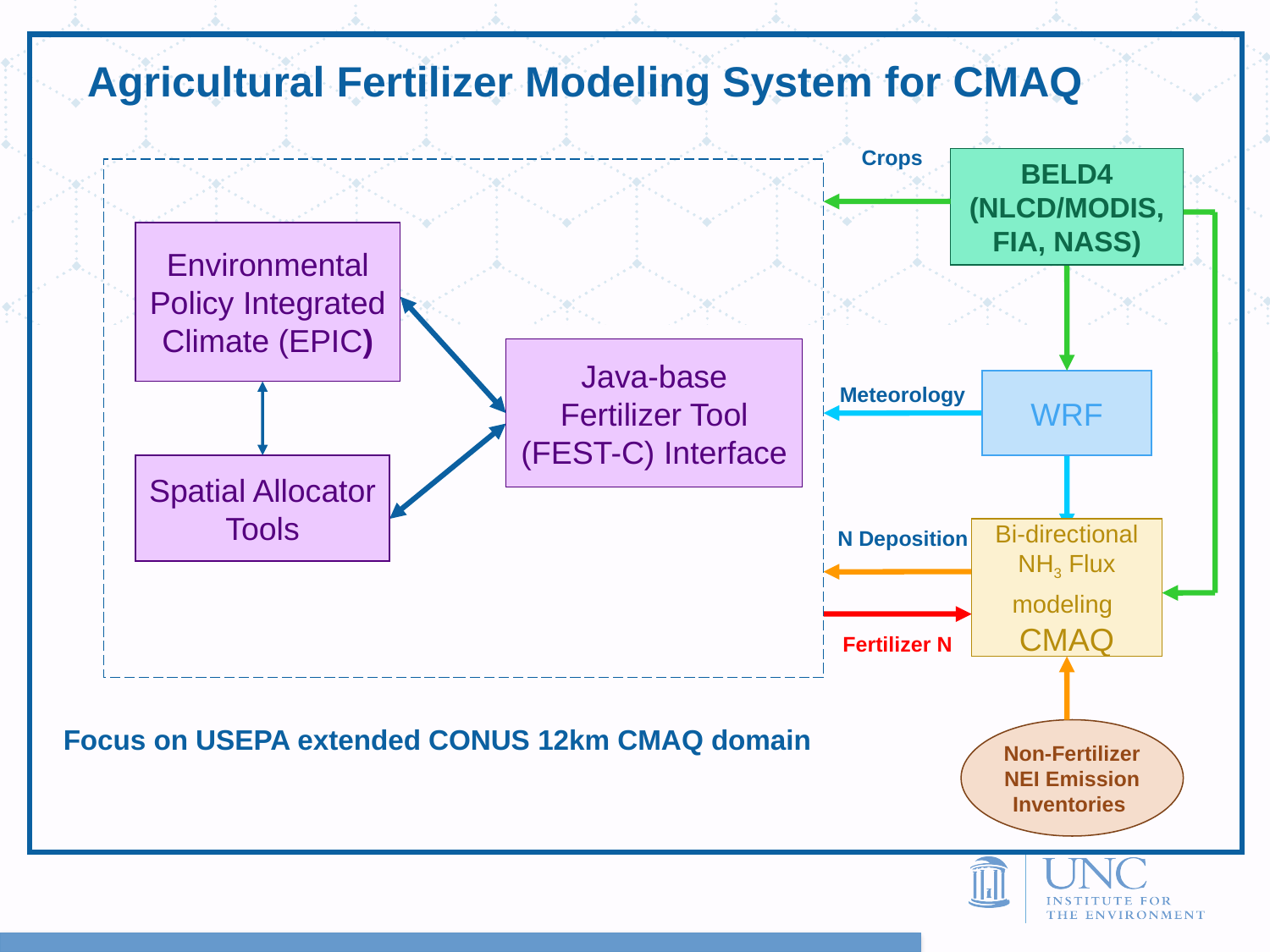

Agricultural Fertilizer Modeling System for CMAQ
Crops
BELD4 (NLCD/MODIS,FIA, NASS)

Environmental Policy Integrated Climate (EPIC)

Java-base Fertilizer Tool (FEST-C) Interface
WRF
Meteorology

Spatial Allocator Tools
N Deposition
Bi-directional NH3 Flux modeling
CMAQ

Fertilizer N

Focus on USEPA extended CONUS 12km CMAQ domain

Non-Fertilizer NEI Emission
Inventories